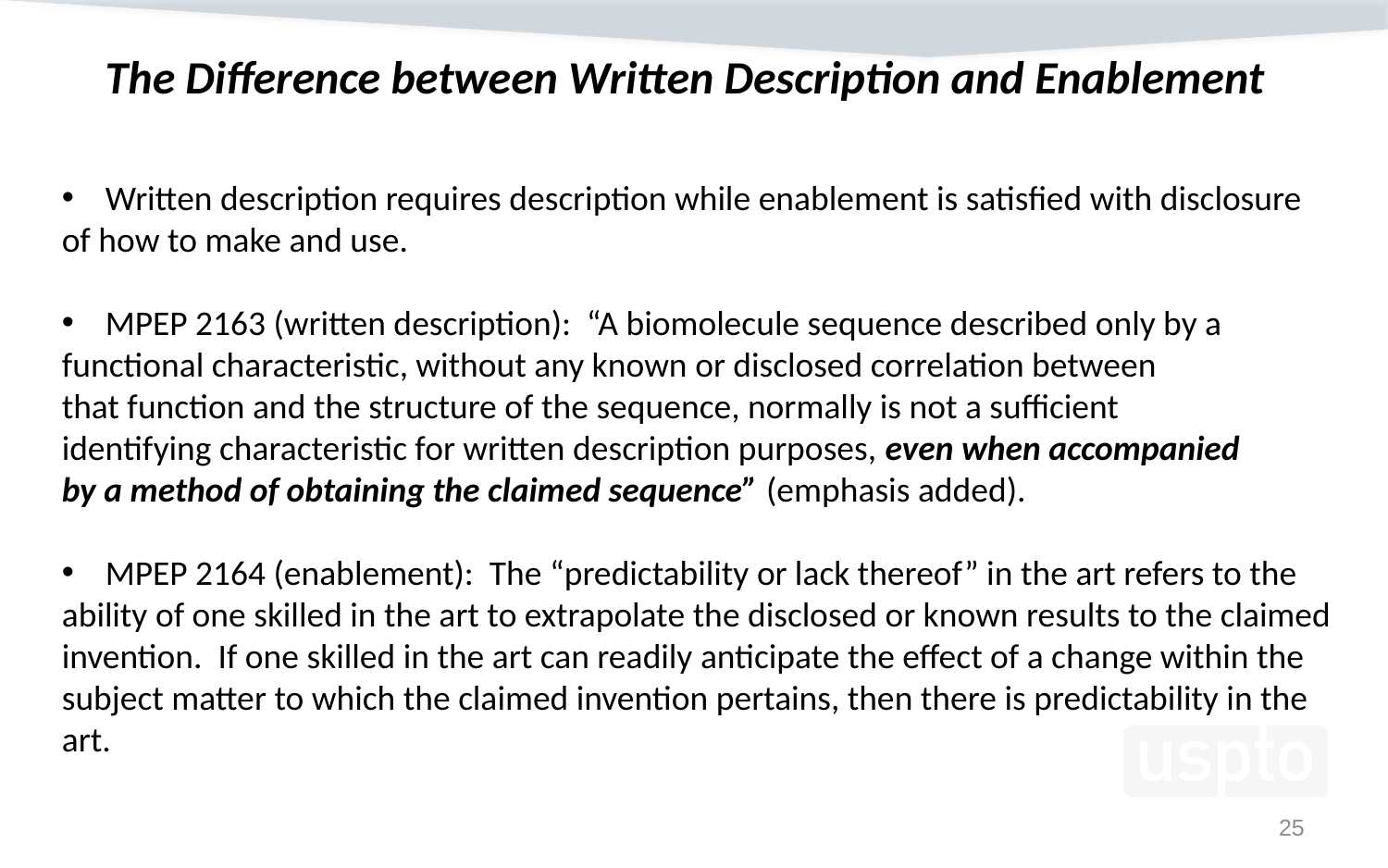

The Difference between Written Description and Enablement
Written description requires description while enablement is satisfied with disclosure
of how to make and use.

MPEP 2163 (written description):  “A biomolecule sequence described only by a
functional characteristic, without any known or disclosed correlation between
that function and the structure of the sequence, normally is not a sufficient
identifying characteristic for written description purposes, even when accompanied
by a method of obtaining the claimed sequence” (emphasis added).

MPEP 2164 (enablement):  The “predictability or lack thereof” in the art refers to the
ability of one skilled in the art to extrapolate the disclosed or known results to the claimed
invention.  If one skilled in the art can readily anticipate the effect of a change within the
subject matter to which the claimed invention pertains, then there is predictability in the
art.
25